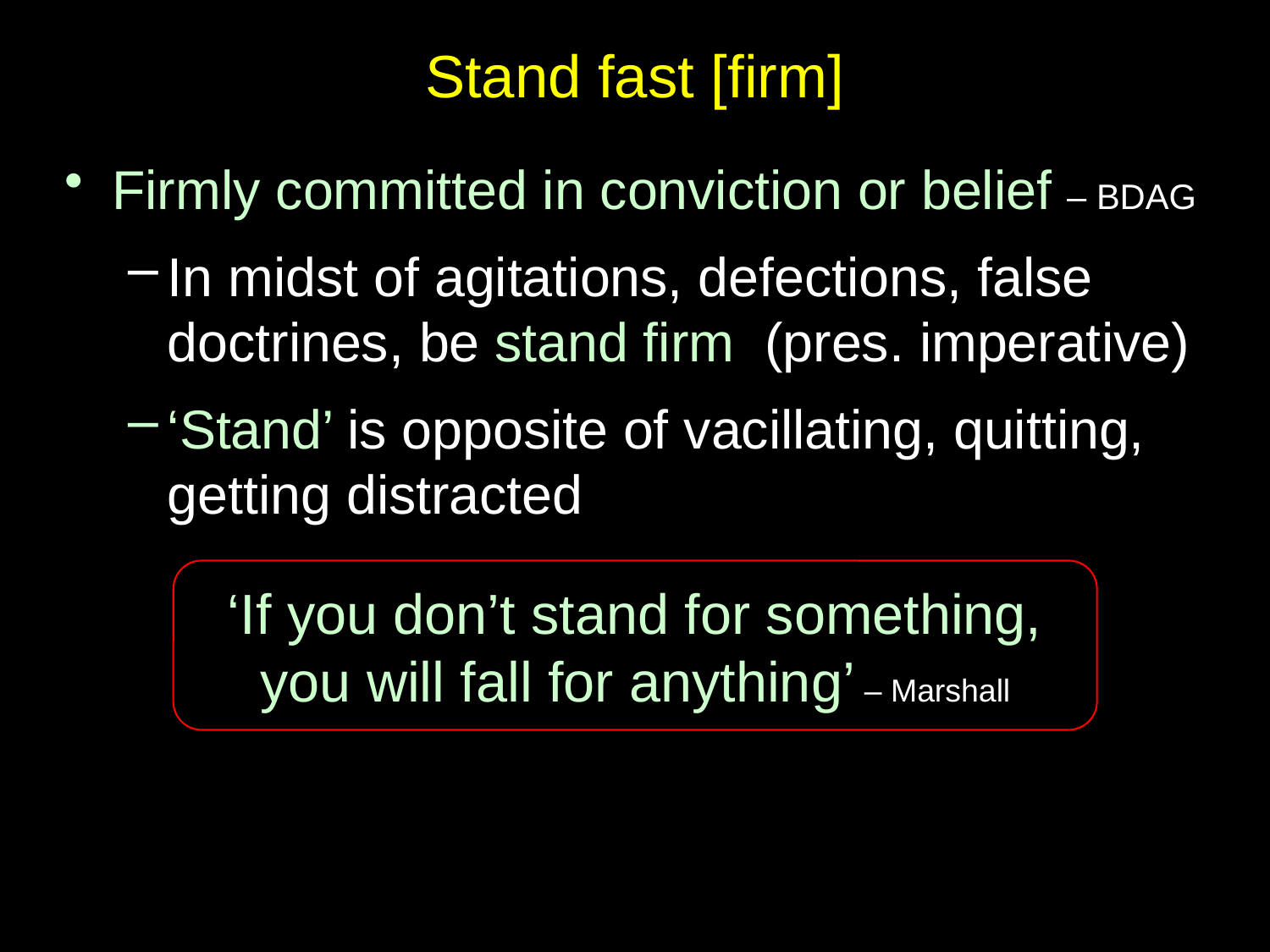

# Stand fast [firm]
Firmly committed in conviction or belief – BDAG
In midst of agitations, defections, false doctrines, be stand firm  (pres. imperative)
‘Stand’ is opposite of vacillating, quitting, getting distracted

‘If you don’t stand for something,
you will fall for anything’ – Marshall